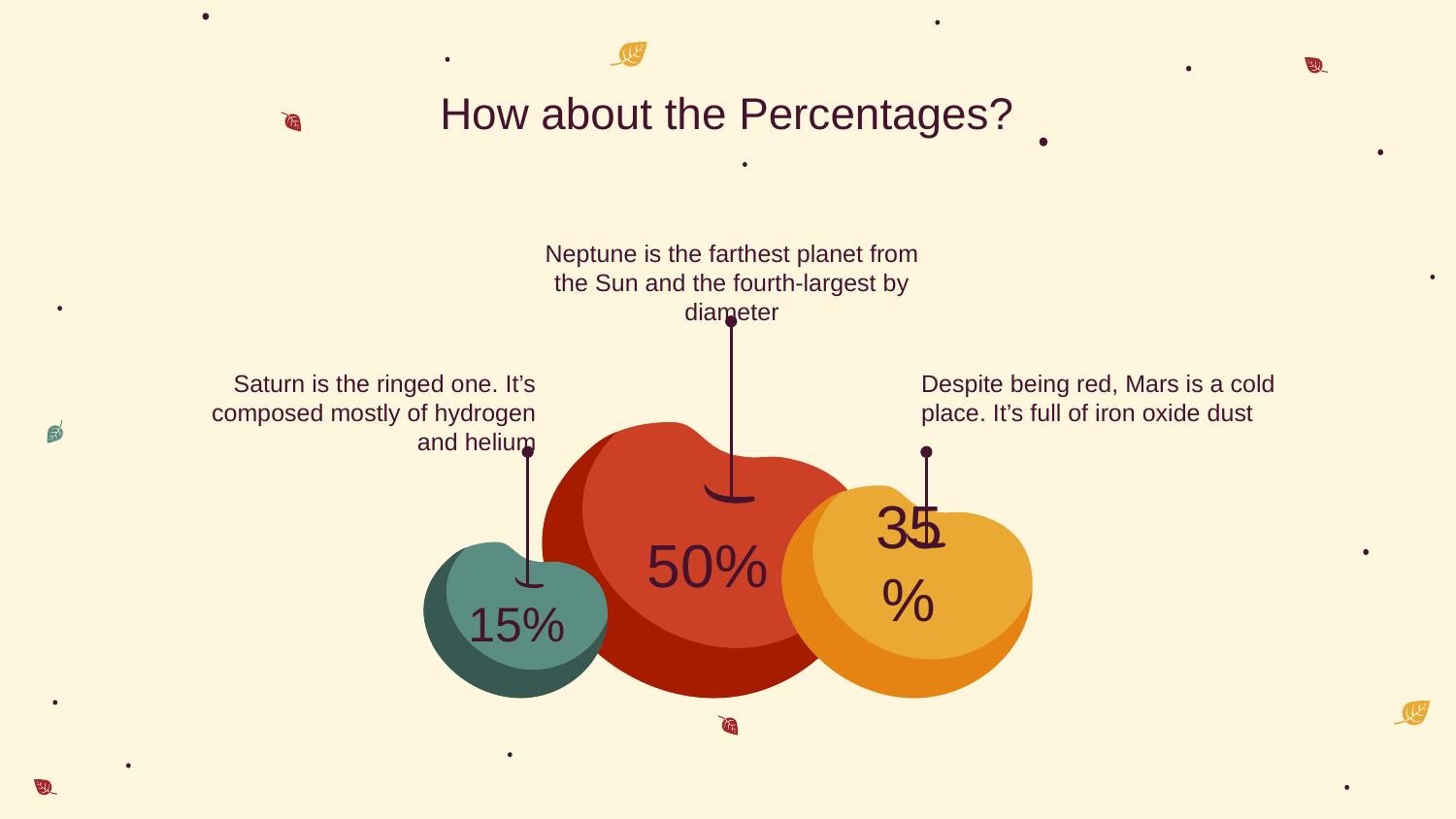

# How about the Percentages?
Neptune is the farthest planet from the Sun and the fourth-largest by diameter
Saturn is the ringed one. It’s composed mostly of hydrogen and helium
Despite being red, Mars is a cold place. It’s full of iron oxide dust

50%

35%
15%